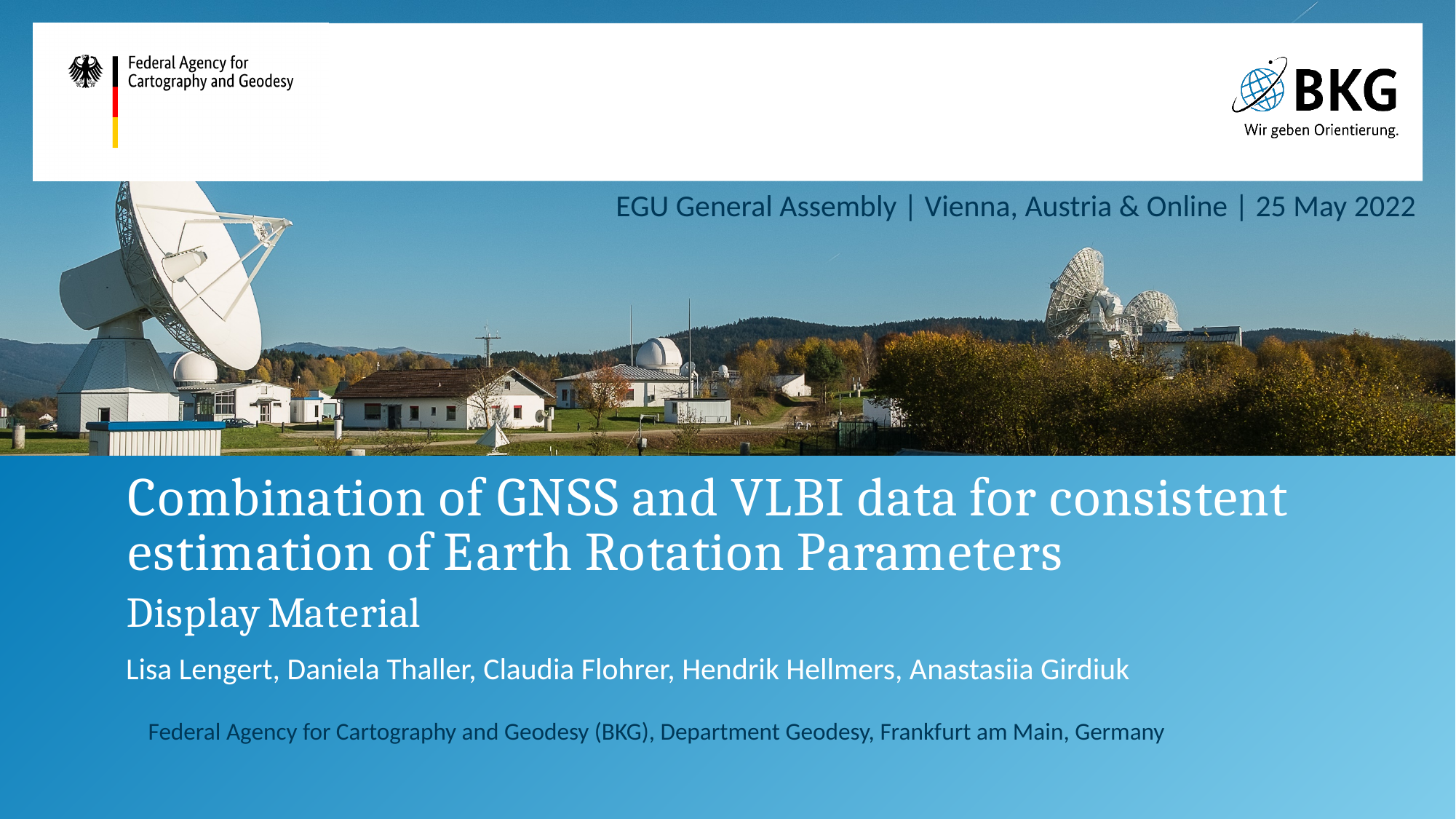

EGU General Assembly | Vienna, Austria & Online | 25 May 2022
# Combination of GNSS and VLBI data for consistent estimation of Earth Rotation Parameters Display Material
Lisa Lengert, Daniela Thaller, Claudia Flohrer, Hendrik Hellmers, Anastasiia Girdiuk
Federal Agency for Cartography and Geodesy (BKG), Department Geodesy, Frankfurt am Main, Germany